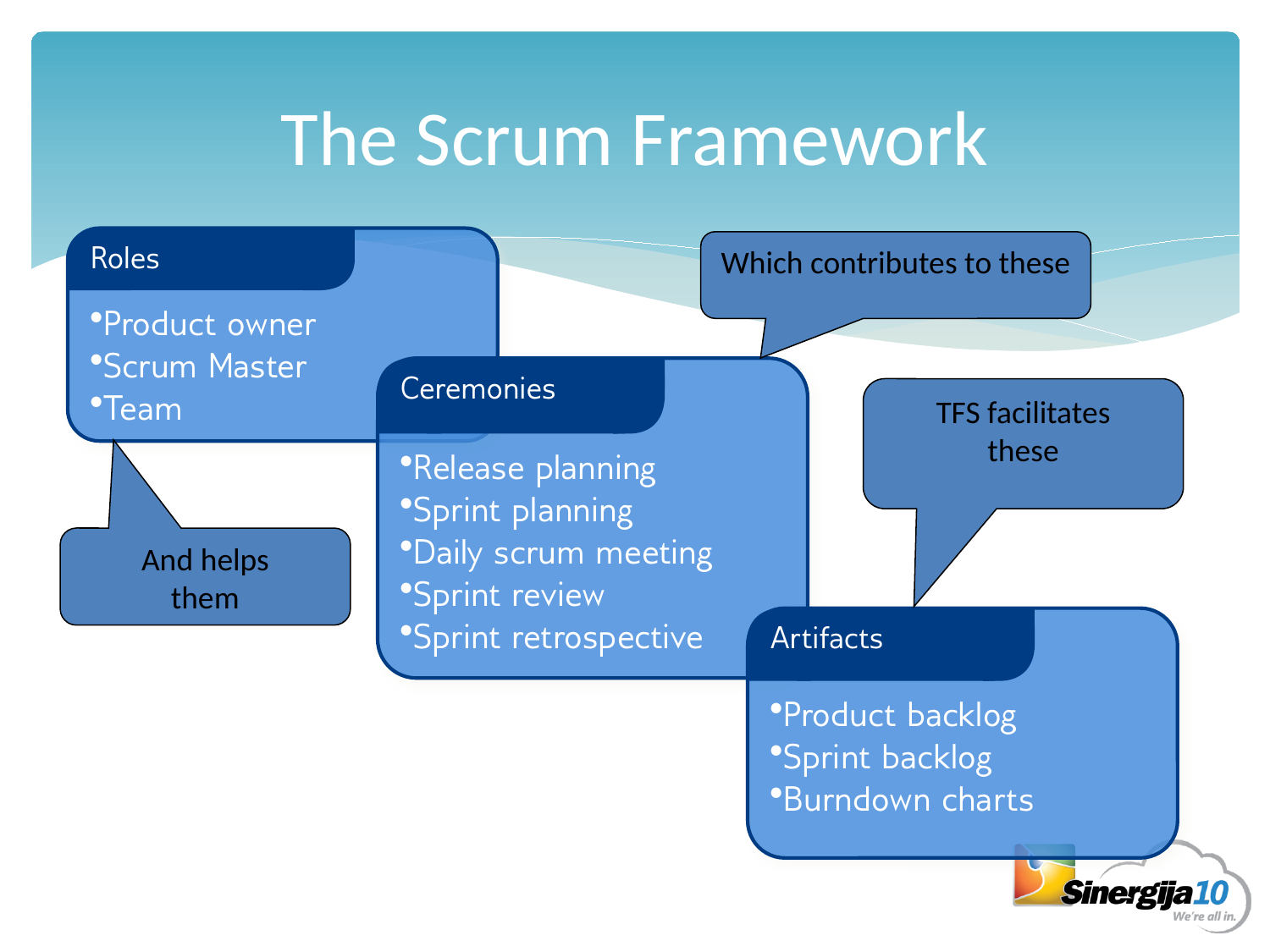

# The Scrum Framework

Roles

Product owner
Scrum Master
Team
Which contributes to these

Ceremonies

Release planning
Sprint planning
Daily scrum meeting
Sprint review
Sprint retrospective
TFS facilitates
these
And helps
them

Artifacts

Product backlog
Sprint backlog
Burndown charts